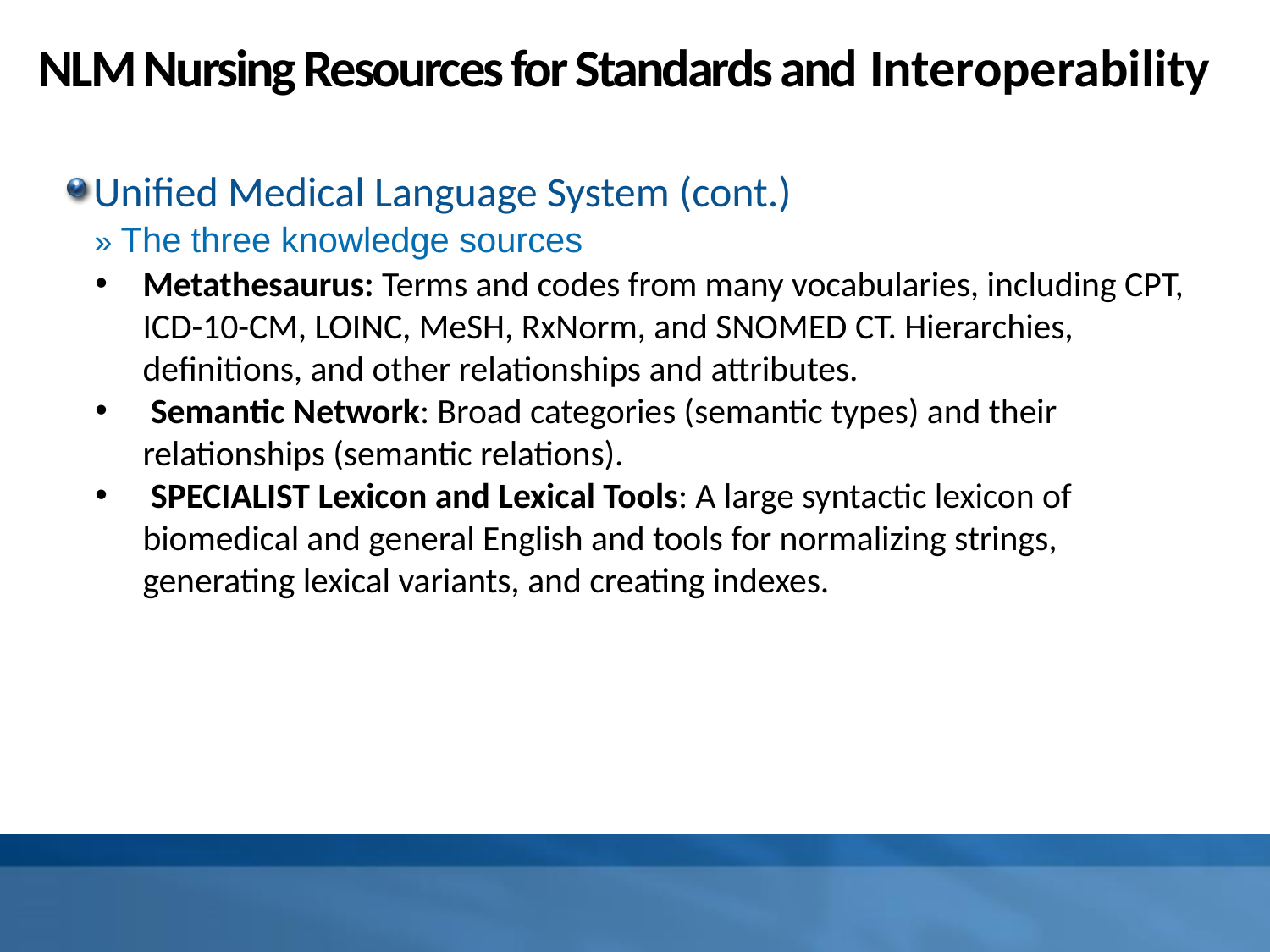

# NLM Nursing Resources for Standards and Interoperability
Unified Medical Language System (cont.)
   » The three knowledge sources
Metathesaurus: Terms and codes from many vocabularies, including CPT, ICD-10-CM, LOINC, MeSH, RxNorm, and SNOMED CT. Hierarchies, definitions, and other relationships and attributes.
 Semantic Network: Broad categories (semantic types) and their relationships (semantic relations).
 SPECIALIST Lexicon and Lexical Tools: A large syntactic lexicon of biomedical and general English and tools for normalizing strings, generating lexical variants, and creating indexes.